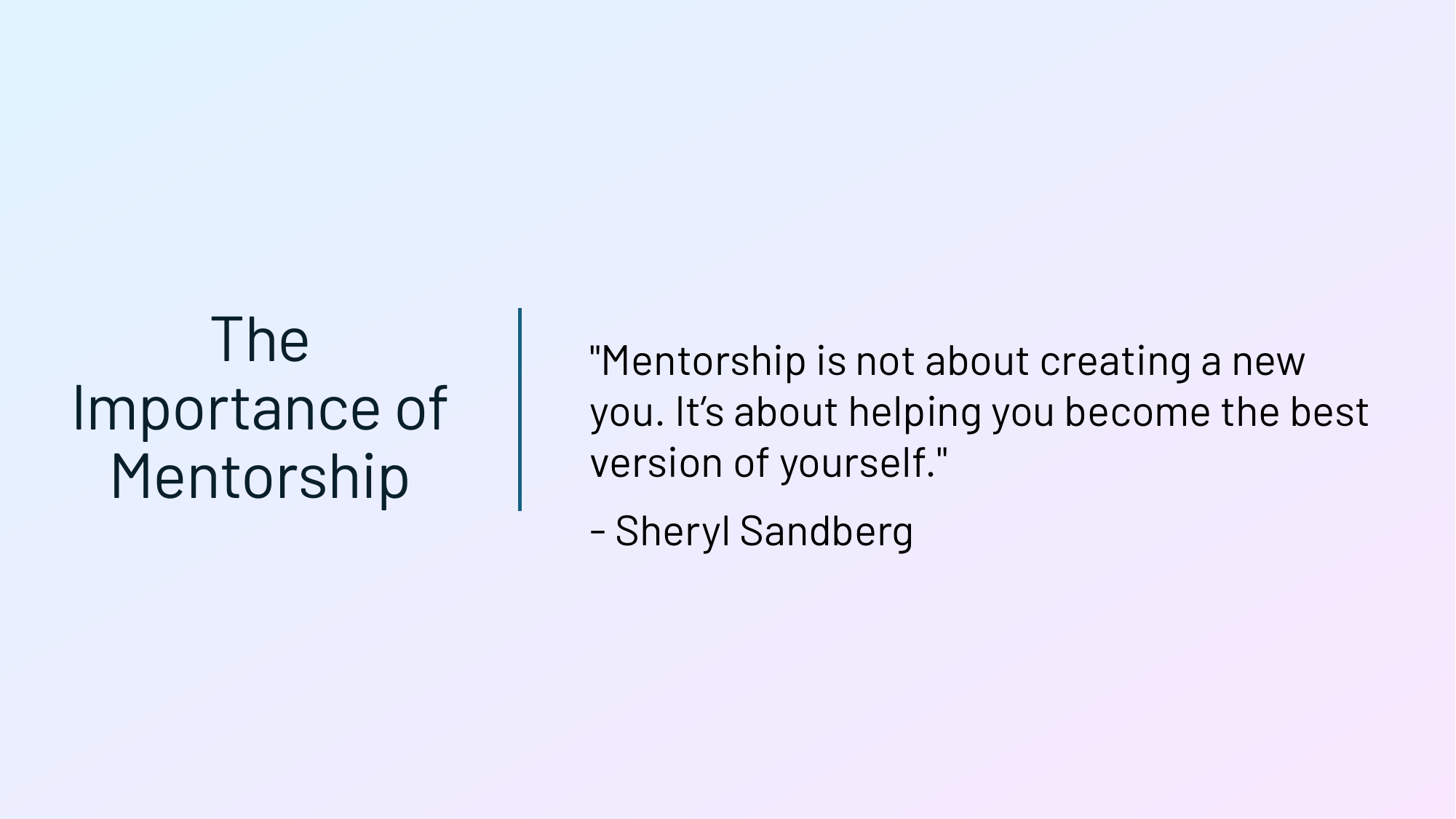

# The Importance of Mentorship

"Mentorship is not about creating a new you. It’s about helping you become the best version of yourself."
- Sheryl Sandberg